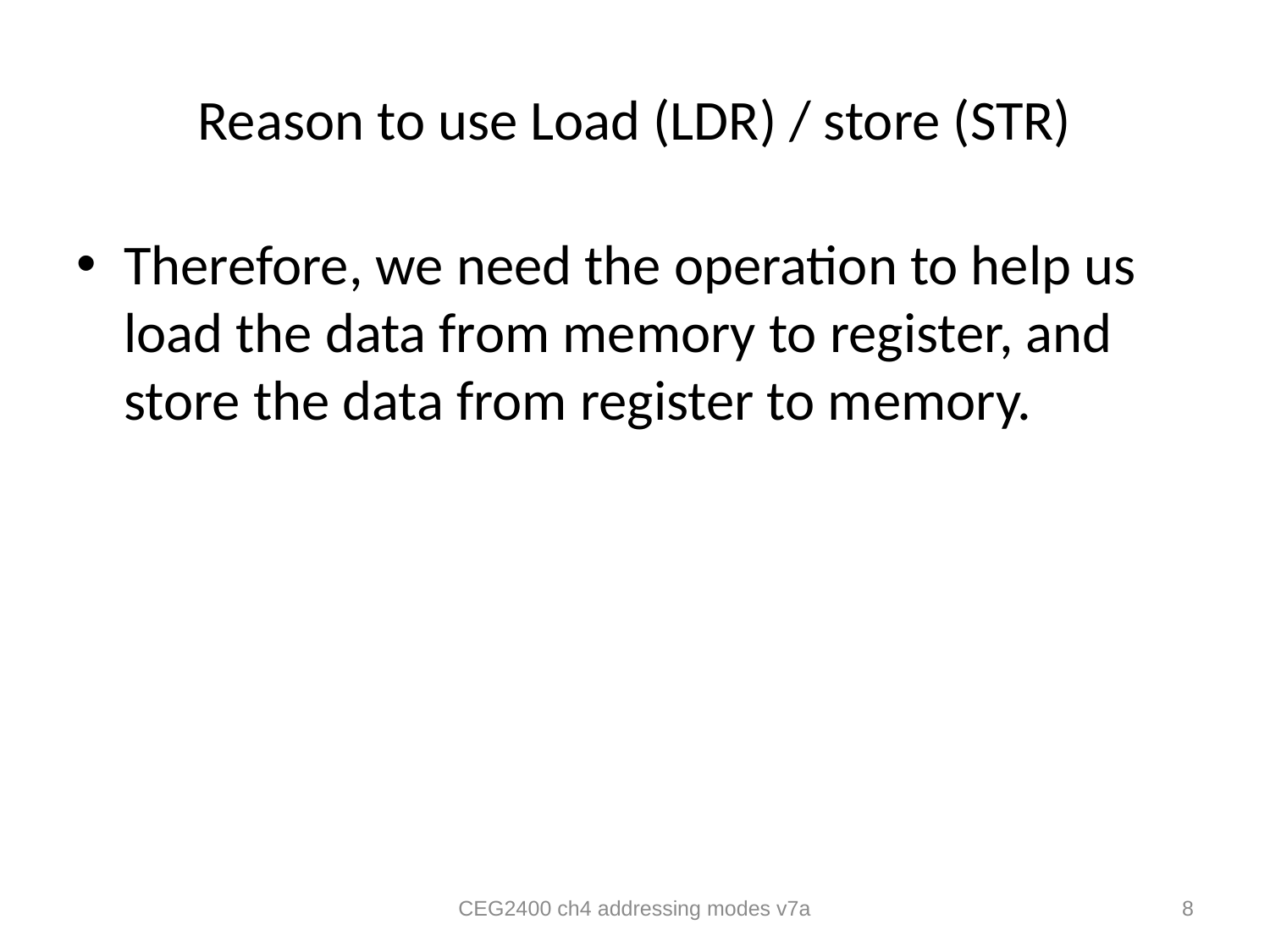

# Reason to use Load (LDR) / store (STR)
Therefore, we need the operation to help us load the data from memory to register, and store the data from register to memory.

CEG2400 ch4 addressing modes v7a
8